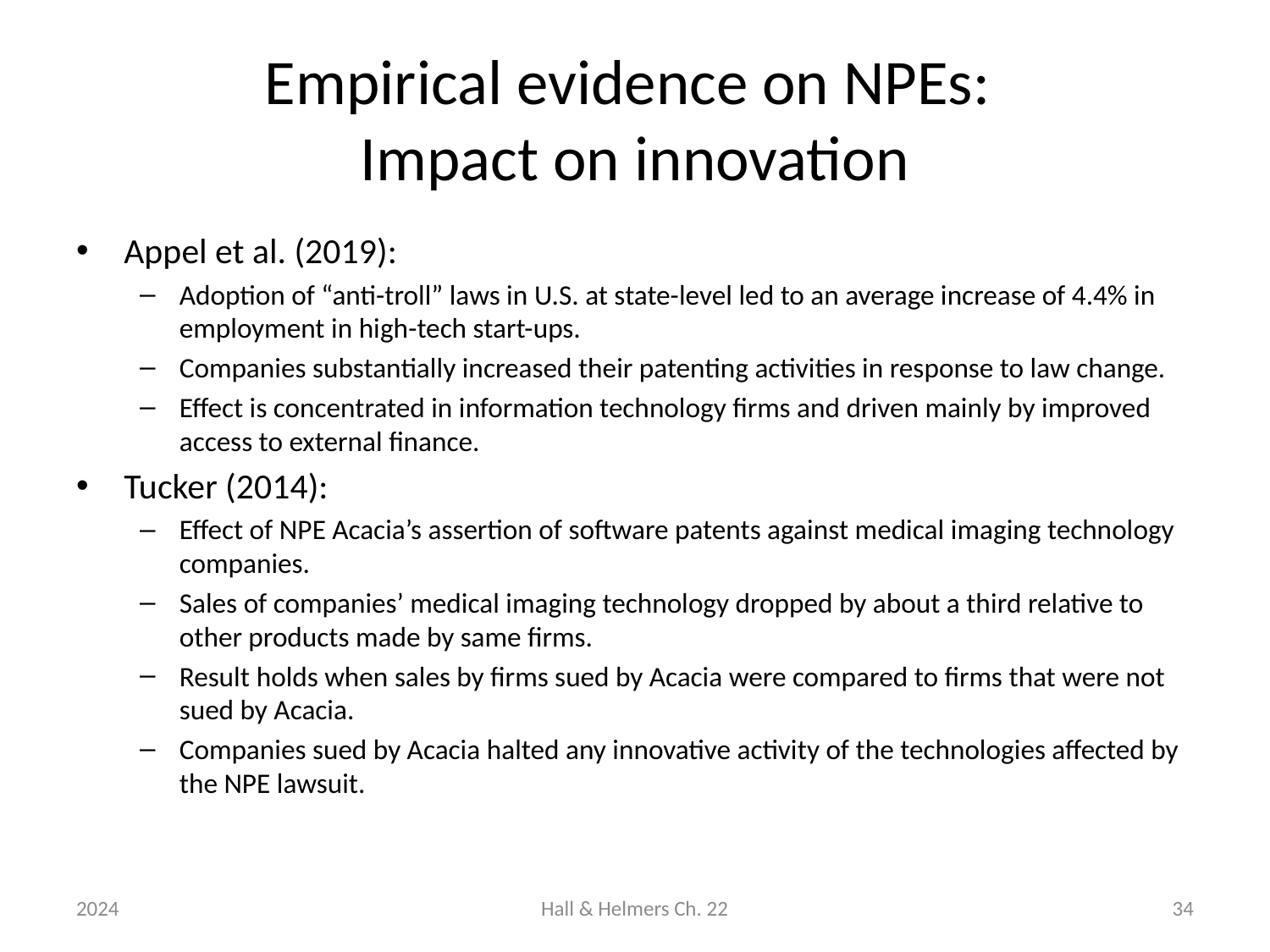

# Empirical evidence on NPEs: Impact on innovation
Appel et al. (2019):
Adoption of “anti-troll” laws in U.S. at state-level led to an average increase of 4.4% in employment in high-tech start-ups.
Companies substantially increased their patenting activities in response to law change.
Effect is concentrated in information technology firms and driven mainly by improved access to external finance.
Tucker (2014):
Effect of NPE Acacia’s assertion of software patents against medical imaging technology companies.
Sales of companies’ medical imaging technology dropped by about a third relative to other products made by same firms.
Result holds when sales by firms sued by Acacia were compared to firms that were not sued by Acacia.
Companies sued by Acacia halted any innovative activity of the technologies affected by the NPE lawsuit.
2024
Hall & Helmers Ch. 22
34